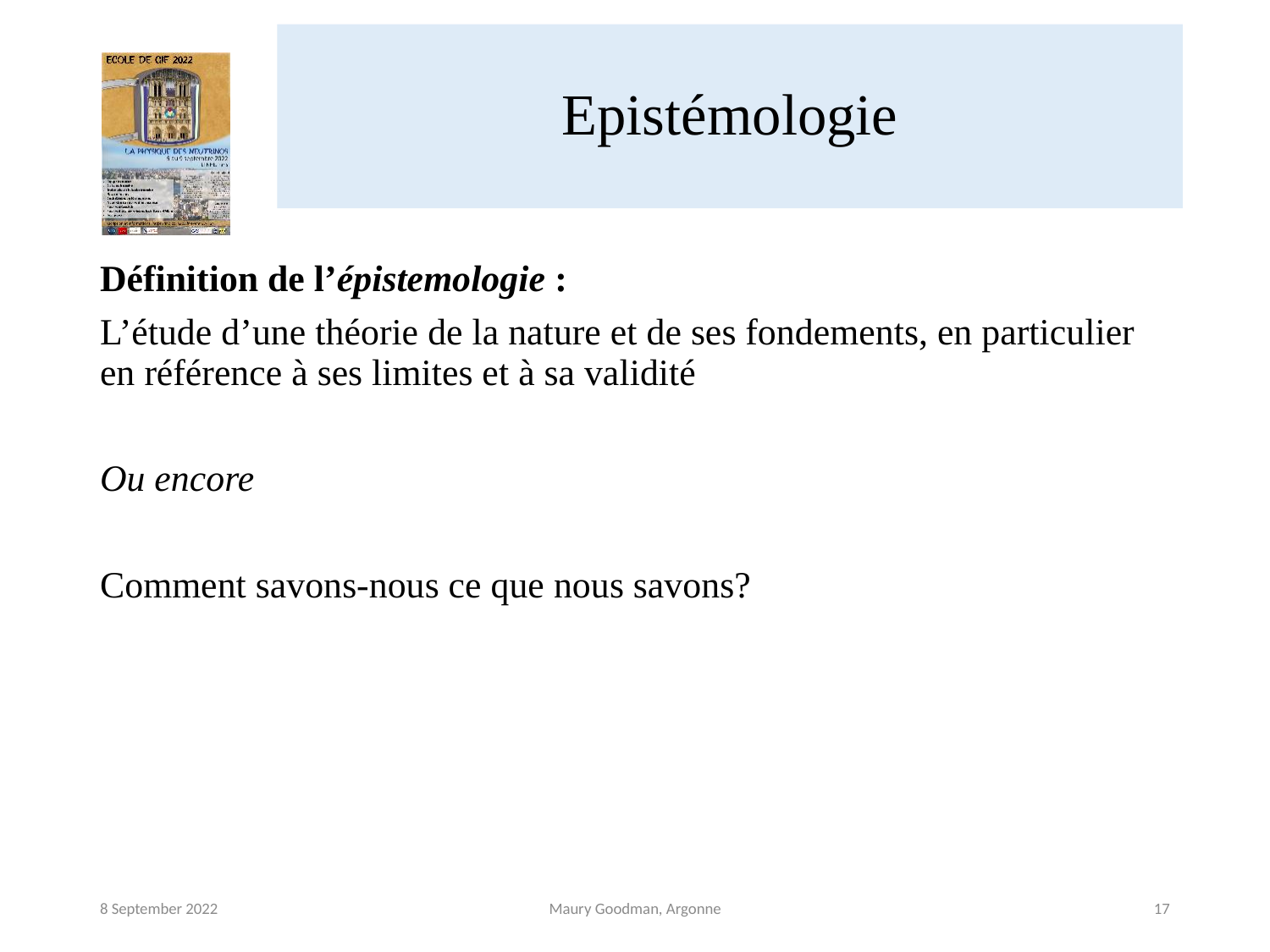

# Epistémologie
Définition de l’épistemologie :
L’étude d’une théorie de la nature et de ses fondements, en particulier en référence à ses limites et à sa validité

Ou encore

Comment savons-nous ce que nous savons?

8 September 2022
Maury Goodman, Argonne
17